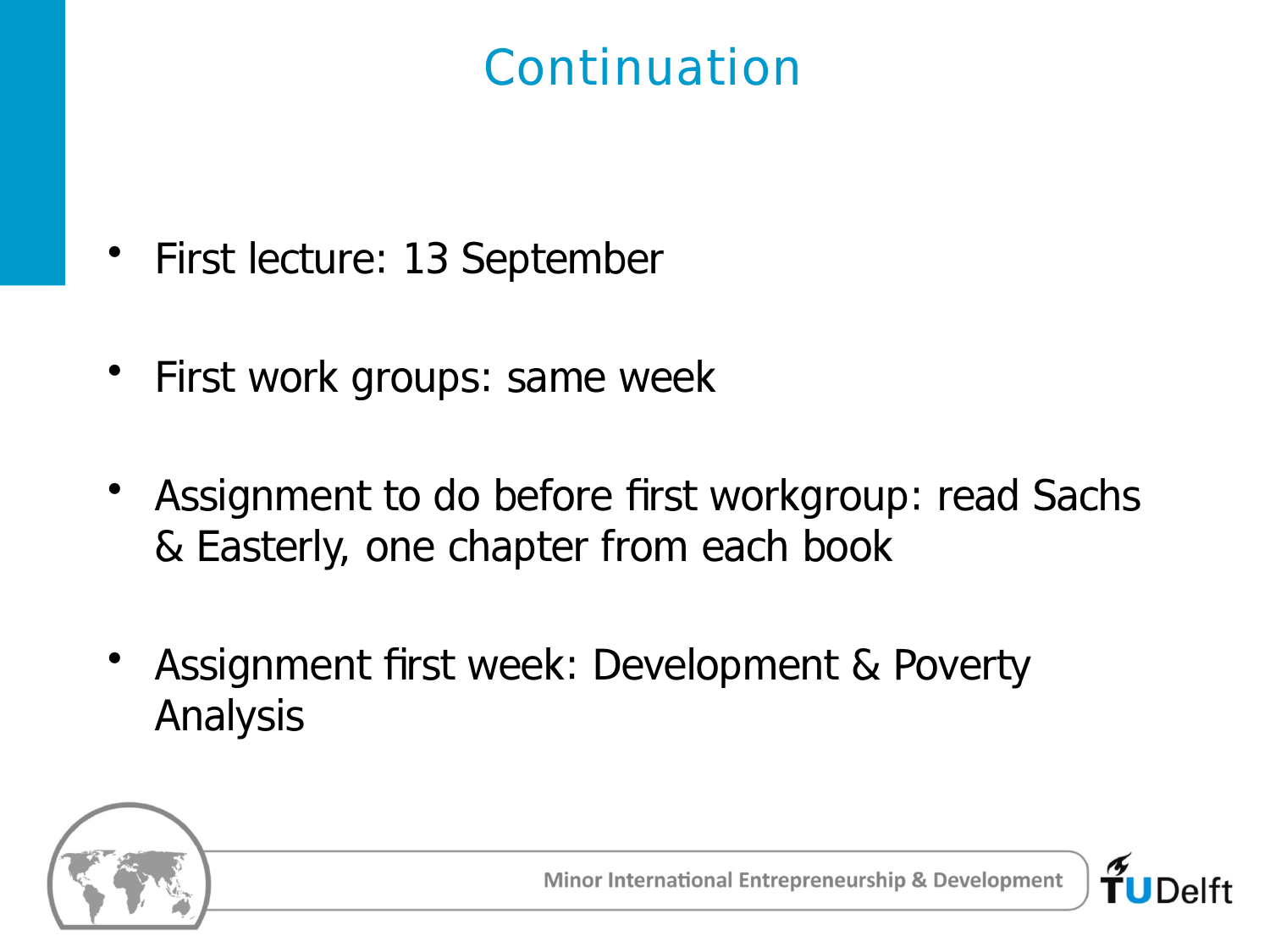

# Continuation

First lecture: 13 September

First work groups: same week

Assignment to do before first workgroup: read Sachs & Easterly, one chapter from each book

Assignment first week: Development & Poverty Analysis